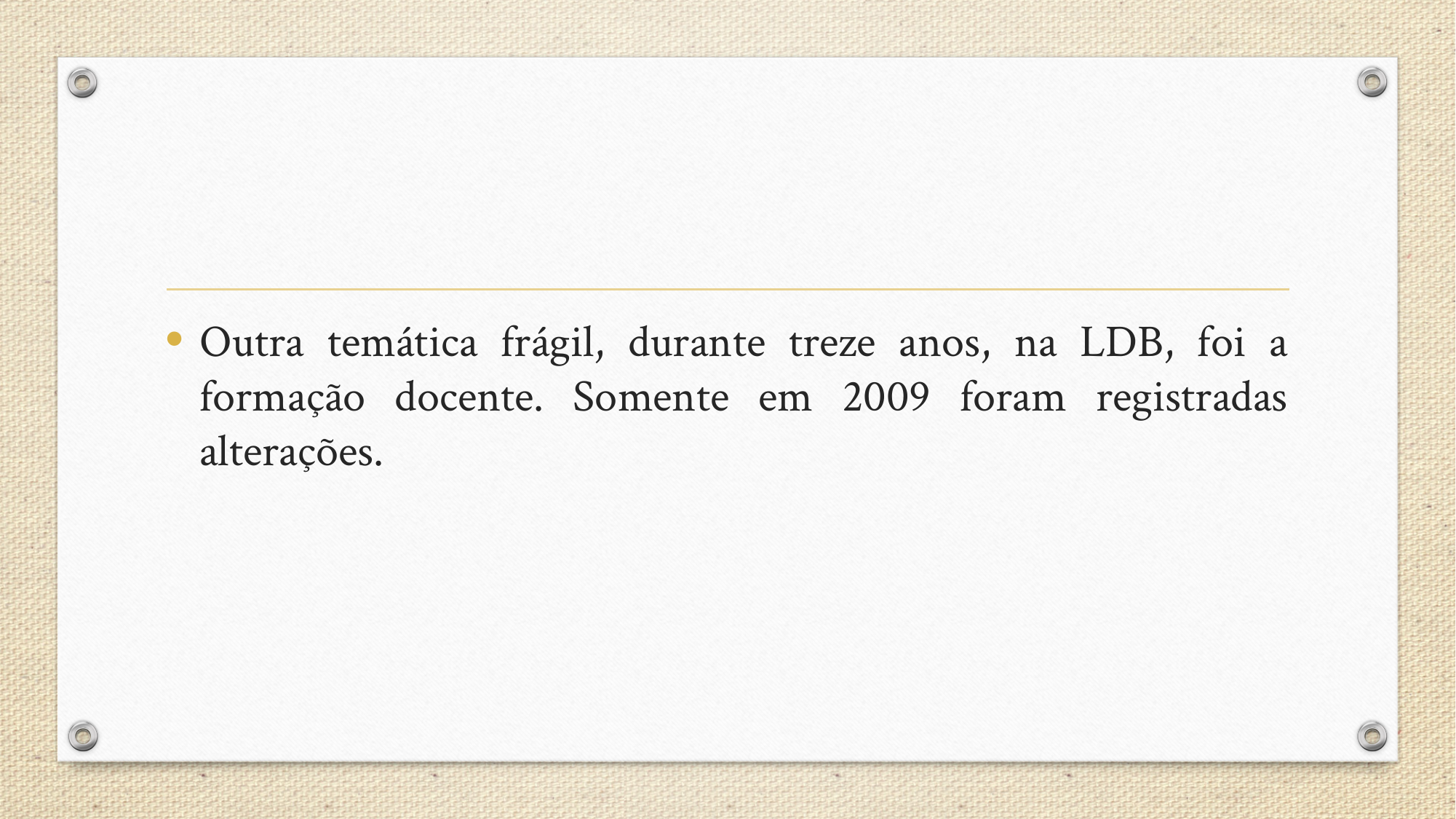

Outra temática frágil, durante treze anos, na LDB, foi a formação docente. Somente em 2009 foram registradas alterações.